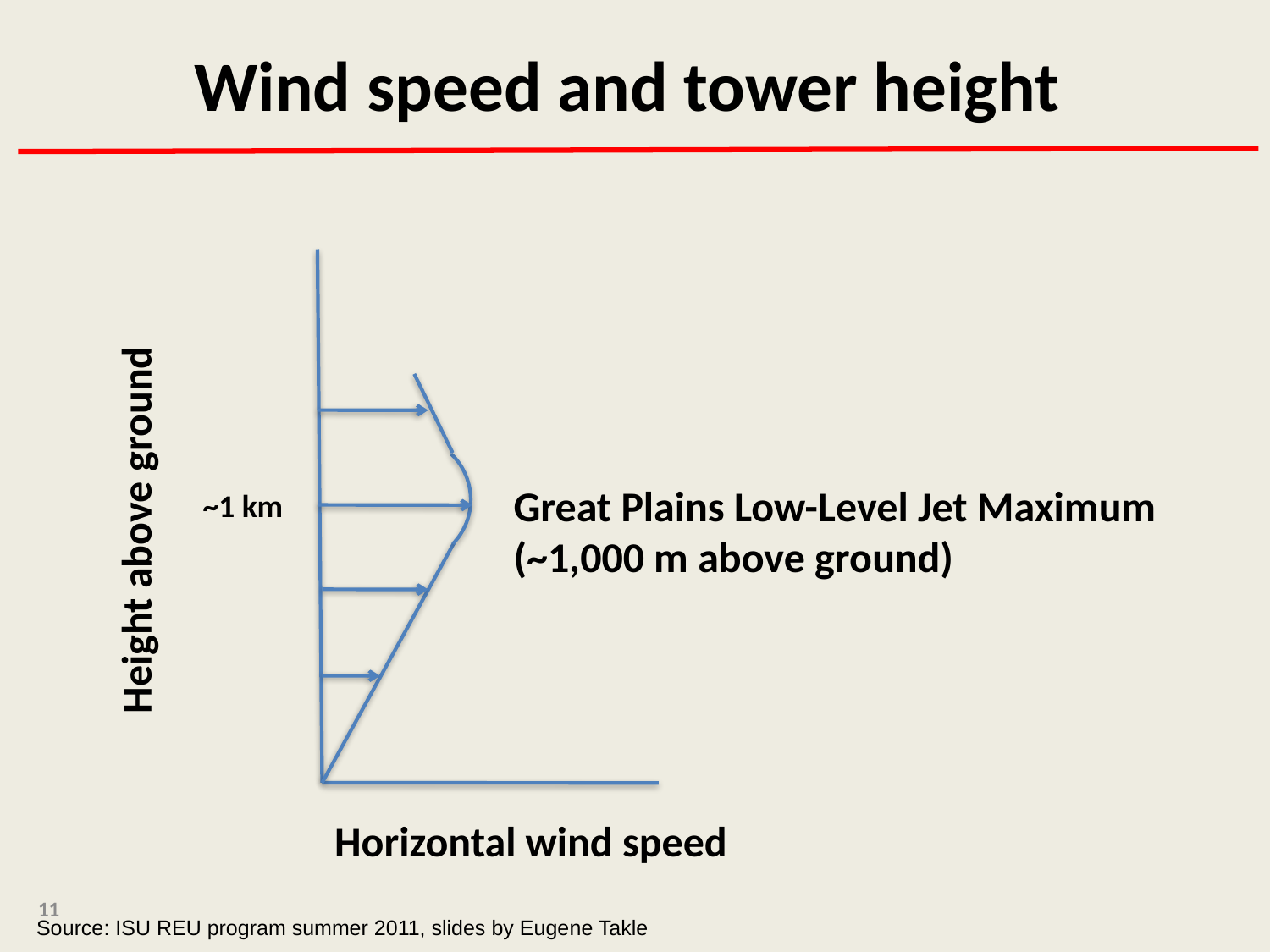

Wind speed and tower height
Height above ground

Great Plains Low-Level Jet Maximum
(~1,000 m above ground)
~1 km
Horizontal wind speed
11
Source: ISU REU program summer 2011, slides by Eugene Takle